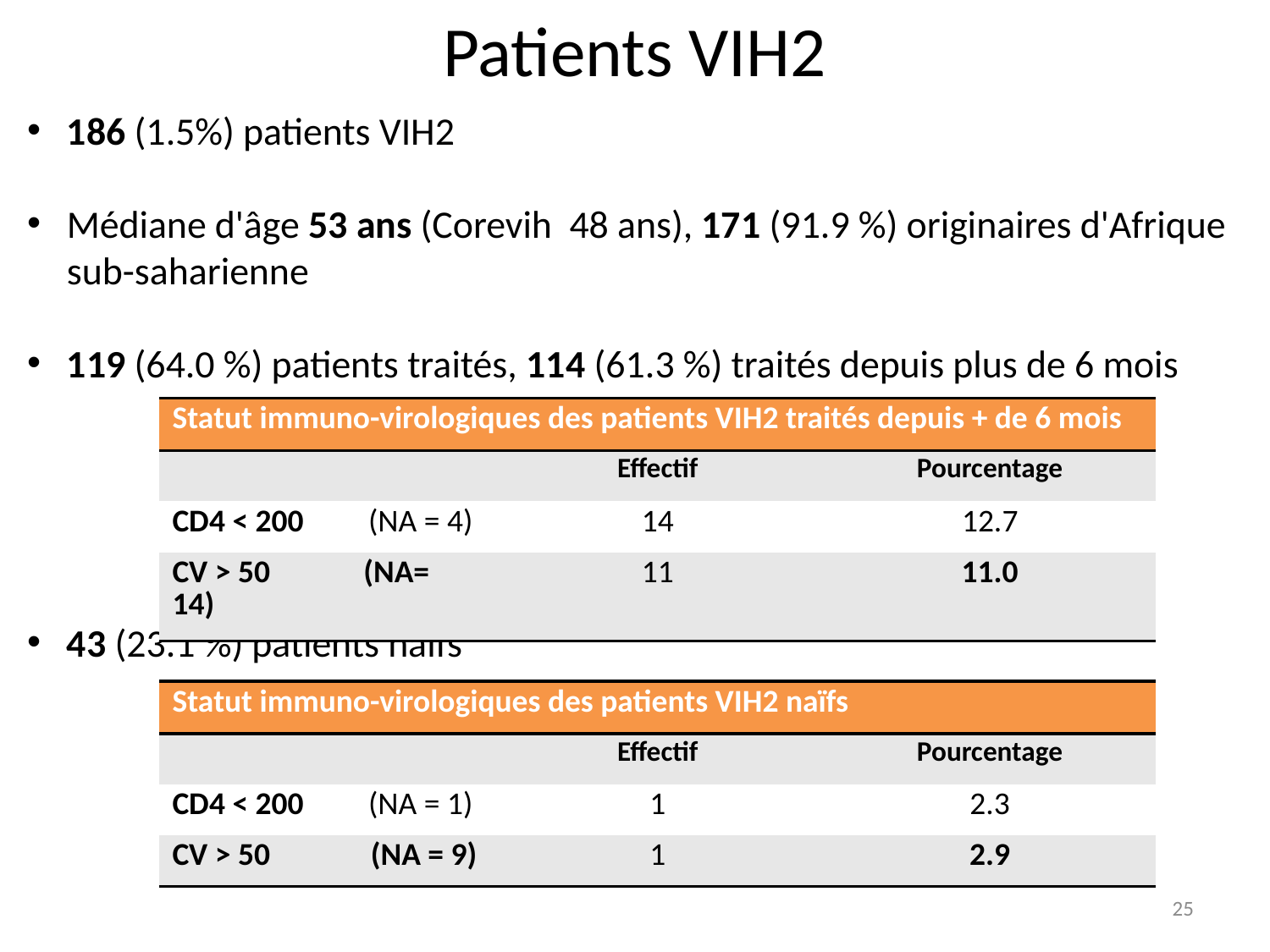

Patients VIH2
186 (1.5%) patients VIH2

Médiane d'âge 53 ans (Corevih  48 ans), 171 (91.9 %) originaires d'Afrique sub-saharienne

119 (64.0 %) patients traités, 114 (61.3 %) traités depuis plus de 6 mois

43 (23.1 %) patients naïfs

| Statut immuno-virologiques des patients VIH2 traités depuis + de 6 mois |  |  |
| --- | --- | --- |
|  | Effectif | Pourcentage |
| CD4 < 200 (NA = 4) | 14 | 12.7 |
| CV > 50 (NA= 14) | 11 | 11.0 |
| Statut immuno-virologiques des patients VIH2 naïfs |  |  |
| --- | --- | --- |
|  | Effectif | Pourcentage |
| CD4 < 200 (NA = 1) | 1 | 2.3 |
| CV > 50 (NA = 9) | 1 | 2.9 |
25